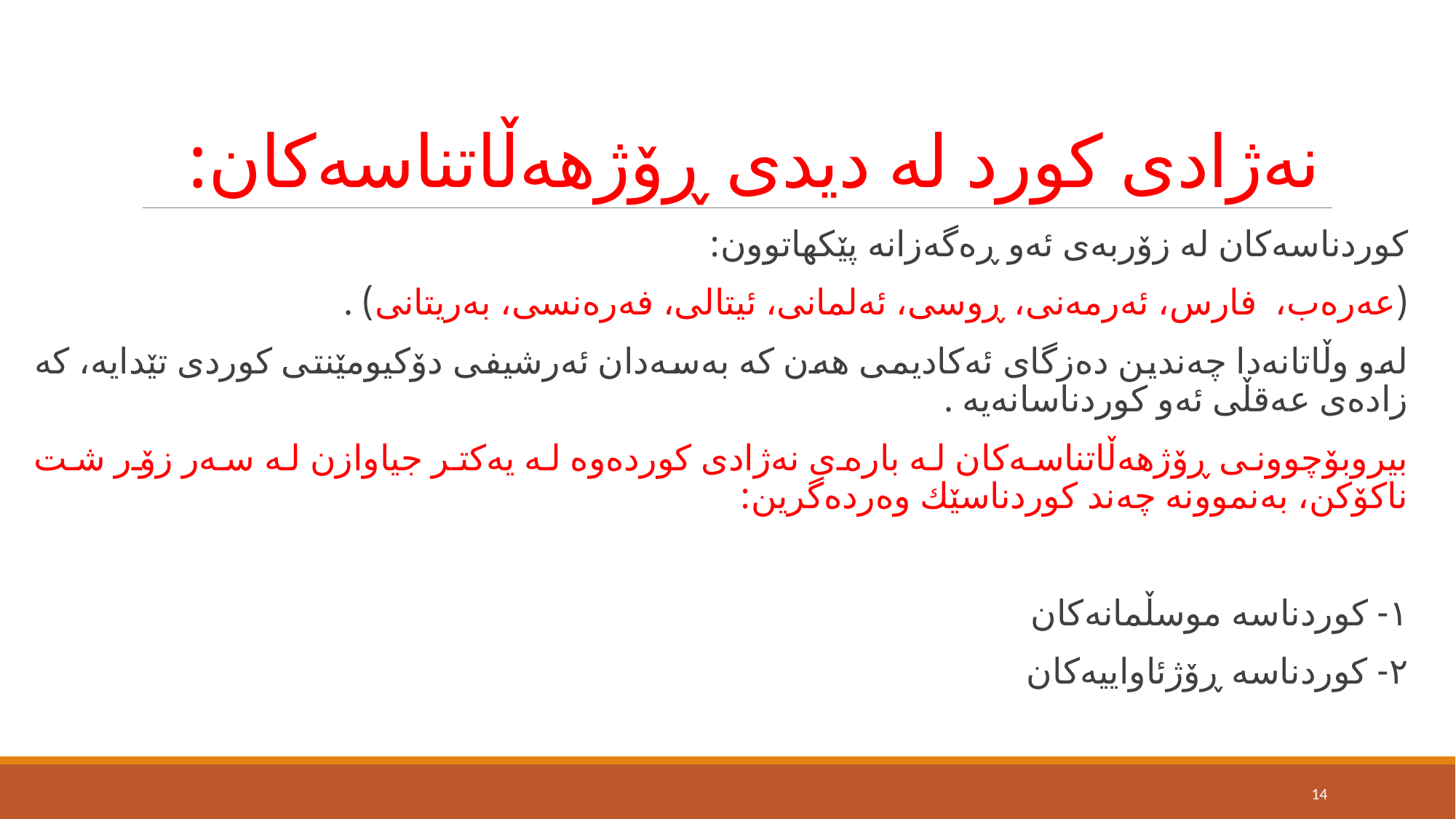

# نەژادی كورد لە دیدی ڕۆژهەڵاتناسەكان:
كوردناسەكان لە‌ زۆربە‌ی ئە‌و ڕە‌گەزانە‌ پێكهاتوون:
(عە‌رە‌ب،  فارس، ئە‌رمە‌نی، ڕوسی، ئە‌لمانی، ئیتالی، فە‌رە‌نسی، بە‌ریتانی) .
لە‌و وڵاتانە‌دا چە‌ندین دە‌زگای ئە‌كادیمی هە‌ن كە‌ بە‌سە‌دان ئە‌رشیفی دۆكیومێنتی كوردی تێدایە‌، كە‌ زادە‌ی عە‌قڵی ئە‌و كوردناسانە‌یە ‌.
بیروبۆچوونی ڕۆژهەڵاتناسەكان لە بارەی نەژادی كوردەوە لە یەكتر جیاوازن لە سەر زۆر شت ناكۆكن، بەنموونە‌ چەند كوردناسێك وە‌ردە‌گرین:

١- كوردناسە‌ موسڵمانە‌كان
٢- كوردناسە ڕۆژئاواییەكان
14